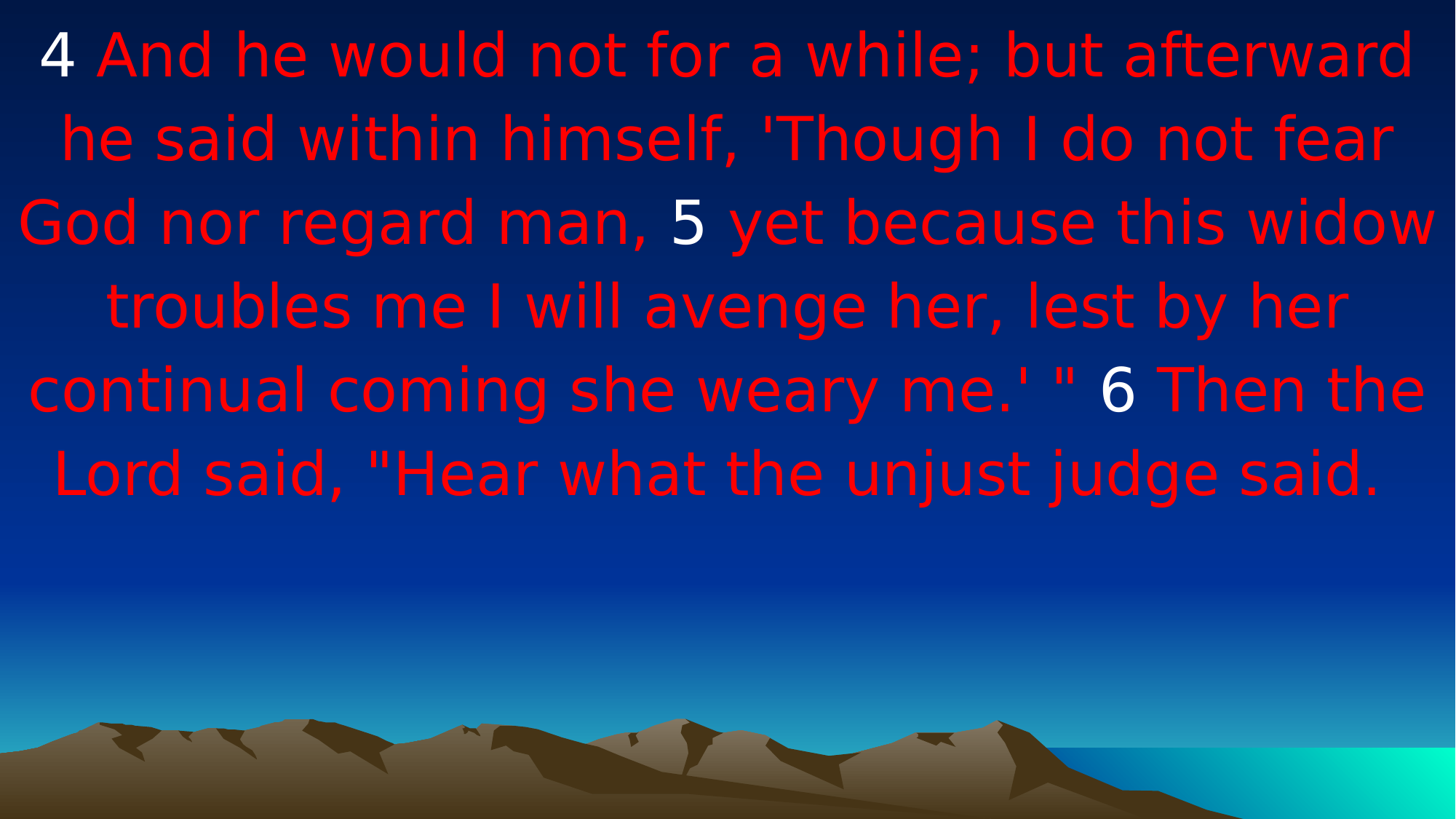

4 And he would not for a while; but afterward he said within himself, 'Though I do not fear God nor regard man, 5 yet because this widow troubles me I will avenge her, lest by her continual coming she weary me.' " 6 Then the Lord said, "Hear what the unjust judge said.